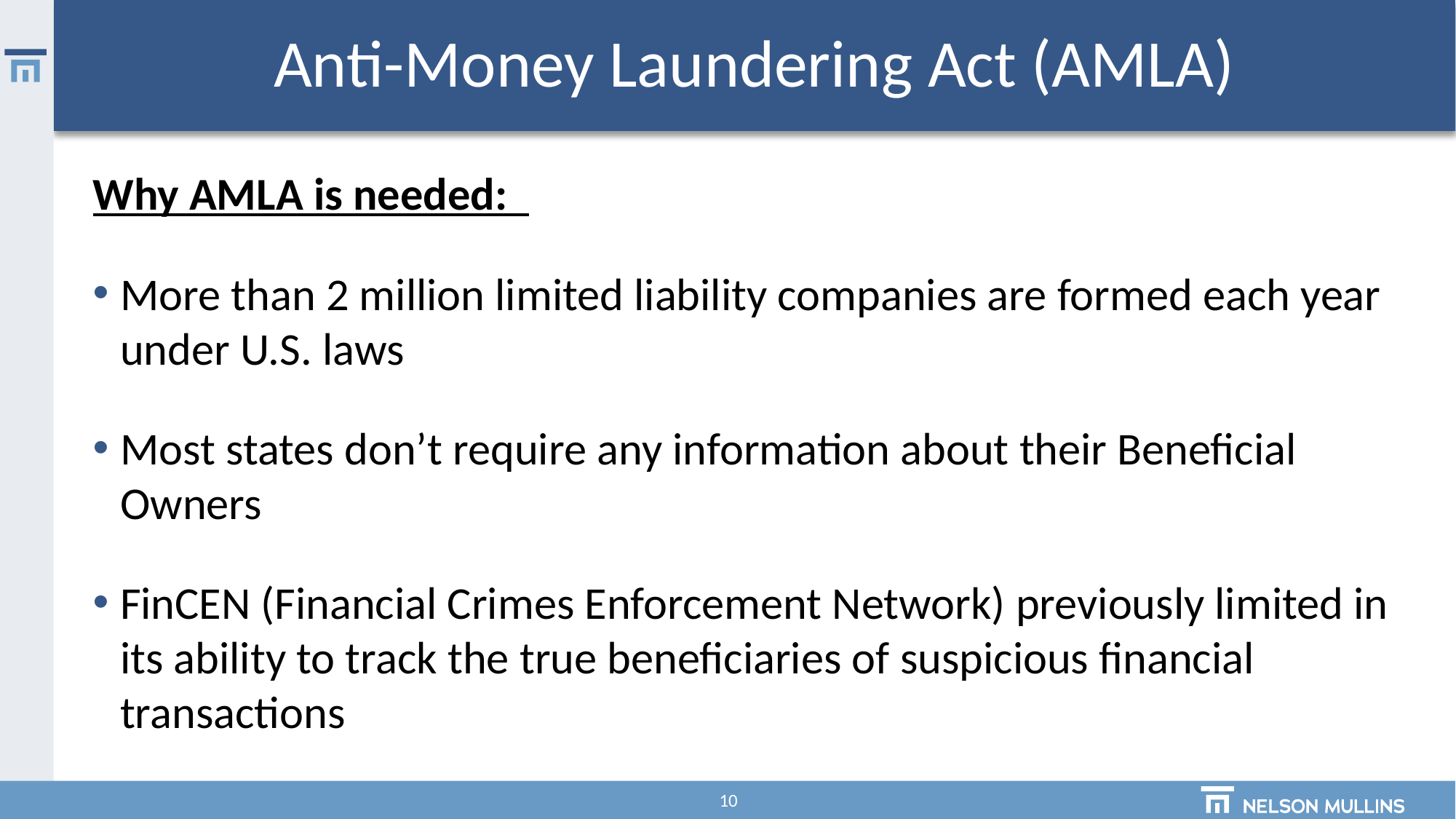

# Anti-Money Laundering Act (AMLA)
Why AMLA is needed:
More than 2 million limited liability companies are formed each year under U.S. laws
Most states don’t require any information about their Beneficial Owners
FinCEN (Financial Crimes Enforcement Network) previously limited in its ability to track the true beneficiaries of suspicious financial transactions
10